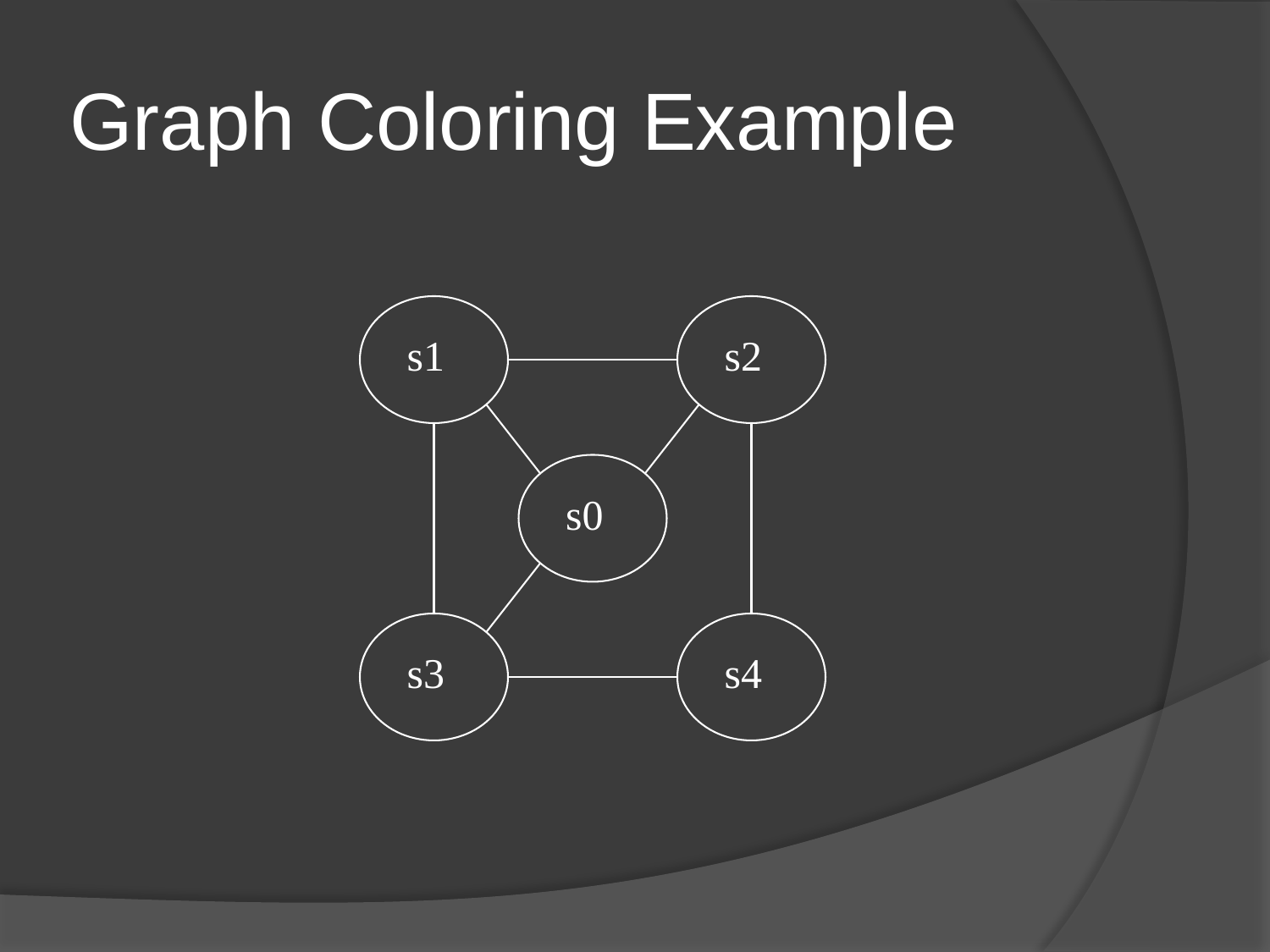

# Graph Coloring Example

s1
s2

s0

s3
s4